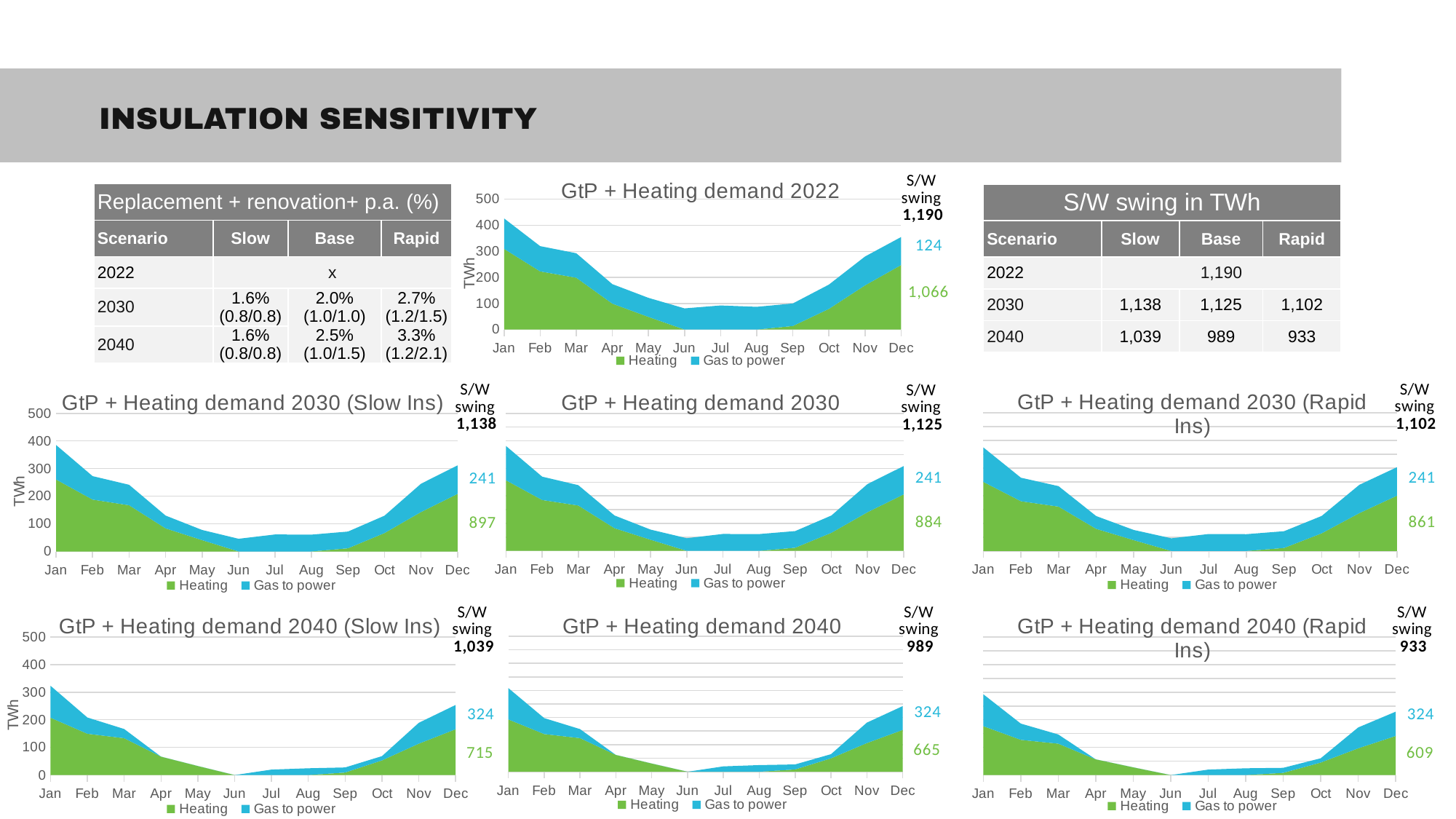

Insulation Sensitivity

### Chart: GtP + Heating demand 2022

| Category | Heating | Gas to power |
|---|---|---|
| Jan | 309.5262334999999 | 116.63942086921023 |
| Feb | 222.96442850000003 | 97.15825206573385 |
| Mar | 198.79050124999998 | 94.03791858401738 |
| Apr | 99.24654025000001 | 74.85440978714753 |
| May | 48.520282249999994 | 72.98594074239084 |
| Jun | 0.0 | 81.14708303009851 |
| Jul | 0.0 | 92.32679799909195 |
| Aug | 0.0 | 87.19525283786305 |
| Sep | 13.662302500000028 | 86.32424697730754 |
| Oct | 79.14173300000004 | 93.27917655969195 |
| Nov | 169.46754 | 110.6220838405901 |
| Dec | 247.46981599999992 | 107.42941670685718 |
| Replacement + renovation+ p.a. (%) |  |  |  |
| --- | --- | --- | --- |
| Scenario | Slow | Base | Rapid |
| 2022 | x | x |  |
| 2030 | 1.6% (0.8/0.8) | 2.0% (1.0/1.0) | 2.7% (1.2/1.5) |
|  |  |  | 3.3% (1.2/2.1) |
|  |  | 2.5% (1.0/1.5) |  |
| 2040 | 1.6% (0.8/0.8) |  |  |
| S/W swing in TWh |  |  |  |
| --- | --- | --- | --- |
| Scenario | Slow | Base | Rapid |
| 2022 | 1,190 |  |  |
| 2030 | 1,138 | 1,125 | 1,102 |
| 2040 | 1,039 | 989 | 933 |

### Chart: GtP + Heating demand 2030 (Rapid Ins)

| Category | Heating | Gas to power |
|---|---|---|
| Jan | 249.93835240234412 | 124.85557598306644 |
| Feb | 180.0408361949724 | 85.16209797185832 |
| Mar | 160.52070867738303 | 74.18325631612457 |
| Apr | 80.1402726716472 | 46.32041561561829 |
| May | 39.17948816981841 | 36.872821954912254 |
| Jun | 0.0 | 45.8587279382611 |
| Jul | 0.0 | 61.318888684055004 |
| Aug | 0.0 | 60.83561928658465 |
| Sep | 11.032129129282461 | 60.516785061337345 |
| Oct | 63.90590590211231 | 62.84029686233261 |
| Nov | 136.8428040955642 | 102.5743412688755 |
| Dec | 199.8286134940845 | 103.46028767406148 |

### Chart: GtP + Heating demand 2030 (Slow Ins)

| Category | Heating | Gas to power |
|---|---|---|
| Jan | 260.40825804689115 | 124.85557598306644 |
| Feb | 187.5827382240466 | 85.16209797185832 |
| Mar | 167.24491349706824 | 74.18325631612457 |
| Apr | 83.49734486619266 | 46.32041561561829 |
| May | 40.82071505795644 | 36.872821954912254 |
| Jun | 0.0 | 45.8587279382611 |
| Jul | 0.0 | 61.318888684055004 |
| Aug | 0.0 | 60.83561928658465 |
| Sep | 11.494264491590156 | 60.516785061337345 |
| Oct | 66.58292124806984 | 62.84029686233261 |
| Nov | 142.57514262322408 | 102.5743412688755 |
| Dec | 208.1994245691122 | 103.46028767406148 |

### Chart: GtP + Heating demand 2030

| Category | Heating | Gas to power |
|---|---|---|
| Jan | 256.6010196306922 | 124.85557598306644 |
| Feb | 184.8402283952923 | 85.16209797185832 |
| Mar | 164.79974810809176 | 74.18325631612457 |
| Apr | 82.27659134090338 | 46.32041561561829 |
| May | 40.223905280451696 | 36.872821954912254 |
| Jun | 0.0 | 45.8587279382611 |
| Jul | 0.0 | 61.318888684055004 |
| Aug | 0.0 | 60.83561928658465 |
| Sep | 11.326215268932811 | 60.516785061337345 |
| Oct | 65.60946112226709 | 62.84029686233261 |
| Nov | 140.49065588589318 | 102.5743412688755 |
| Dec | 205.1554932691021 | 103.46028767406148 |

### Chart: GtP + Heating demand 2040 (Slow Ins)

| Category | Heating | Gas to power |
|---|---|---|
| Jan | 207.48304417758342 | 115.66878682225045 |
| Feb | 149.45853811933895 | 58.879346512383016 |
| Mar | 133.25416035516005 | 33.32791433610509 |
| Apr | 66.52739595709605 | 0.0 |
| May | 32.52433808840816 | 0.0 |
| Jun | 0.0 | 0.0 |
| Jul | 0.0 | 19.66823055145623 |
| Aug | 0.0 | 24.54112072047514 |
| Sep | 9.158177260522944 | 18.317407024646545 |
| Oct | 53.05064937033689 | 15.391425514823473 |
| Nov | 113.59825850911727 | 75.42557288025193 |
| Dec | 165.8851018382144 | 87.9461660235793 |

### Chart: GtP + Heating demand 2040

| Category | Heating | Gas to power |
|---|---|---|
| Jan | 192.96794771582503 | 115.66878682225045 |
| Feb | 139.0027193972133 | 58.879346512383016 |
| Mar | 123.93196730968738 | 33.32791433610509 |
| Apr | 61.87327314193074 | 0.0 |
| May | 30.249000811671344 | 0.0 |
| Jun | 0.0 | 0.0 |
| Jul | 0.0 | 19.66823055145623 |
| Aug | 0.0 | 24.54112072047514 |
| Sep | 8.517489599141818 | 18.317407024646545 |
| Oct | 49.33933264071395 | 15.391425514823473 |
| Nov | 105.65115282304335 | 75.42557288025193 |
| Dec | 154.280113756926 | 87.9461660235793 |

### Chart: GtP + Heating demand 2040 (Rapid Ins)

| Category | Heating | Gas to power |
|---|---|---|
| Jan | 176.7871844469796 | 115.66878682225045 |
| Feb | 127.34705262500768 | 58.879346512383016 |
| Mar | 113.5400144065375 | 33.32791433610509 |
| Apr | 56.68507065945137 | 0.0 |
| May | 27.712559257276205 | 0.0 |
| Jun | 0.0 | 0.0 |
| Jul | 0.0 | 19.66823055145623 |
| Aug | 0.0 | 24.54112072047514 |
| Sep | 7.803280402848104 | 18.317407024646545 |
| Oct | 45.2021271060523 | 15.391425514823473 |
| Nov | 96.79208418938715 | 75.42557288025193 |
| Dec | 141.34340573188317 | 87.9461660235793 |